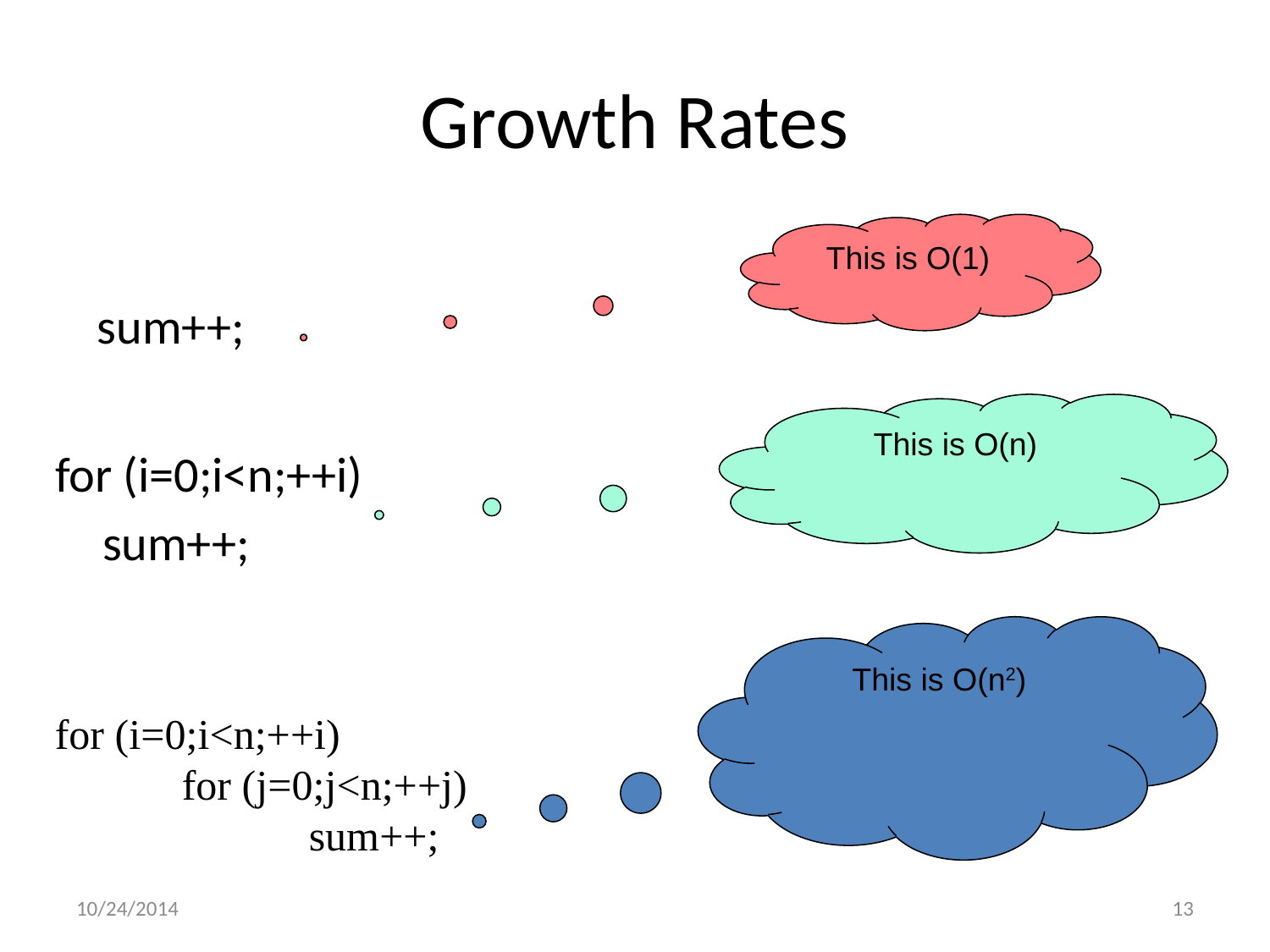

# Growth Rates
This is O(1)
sum++;

This is O(n)
for (i=0;i<n;++i)
	sum++;

This is O(n2)
for (i=0;i<n;++i)
	for (j=0;j<n;++j)
		sum++;

10/24/2014
13